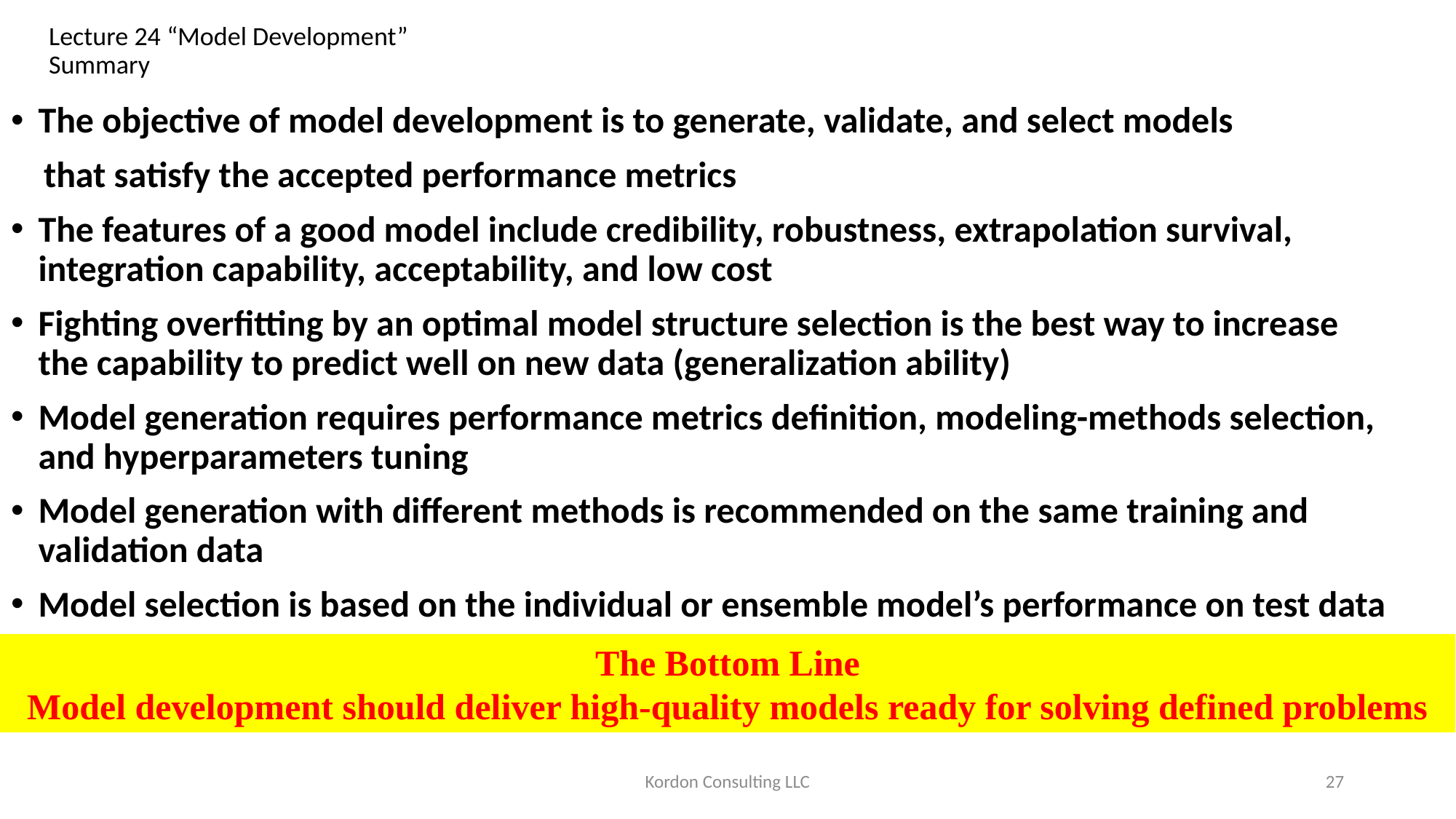

# Lecture 24 “Model Development” Summary

The objective of model development is to generate, validate, and select models
    that satisfy the accepted performance metrics
The features of a good model include credibility, robustness, extrapolation survival, integration capability, acceptability, and low cost
Fighting overfitting by an optimal model structure selection is the best way to increase the capability to predict well on new data (generalization ability)
Model generation requires performance metrics definition, modeling-methods selection, and hyperparameters tuning
Model generation with different methods is recommended on the same training and validation data
Model selection is based on the individual or ensemble model’s performance on test data
The Bottom Line
Model development should deliver high-quality models ready for solving defined problems
Kordon Consulting LLC
 27